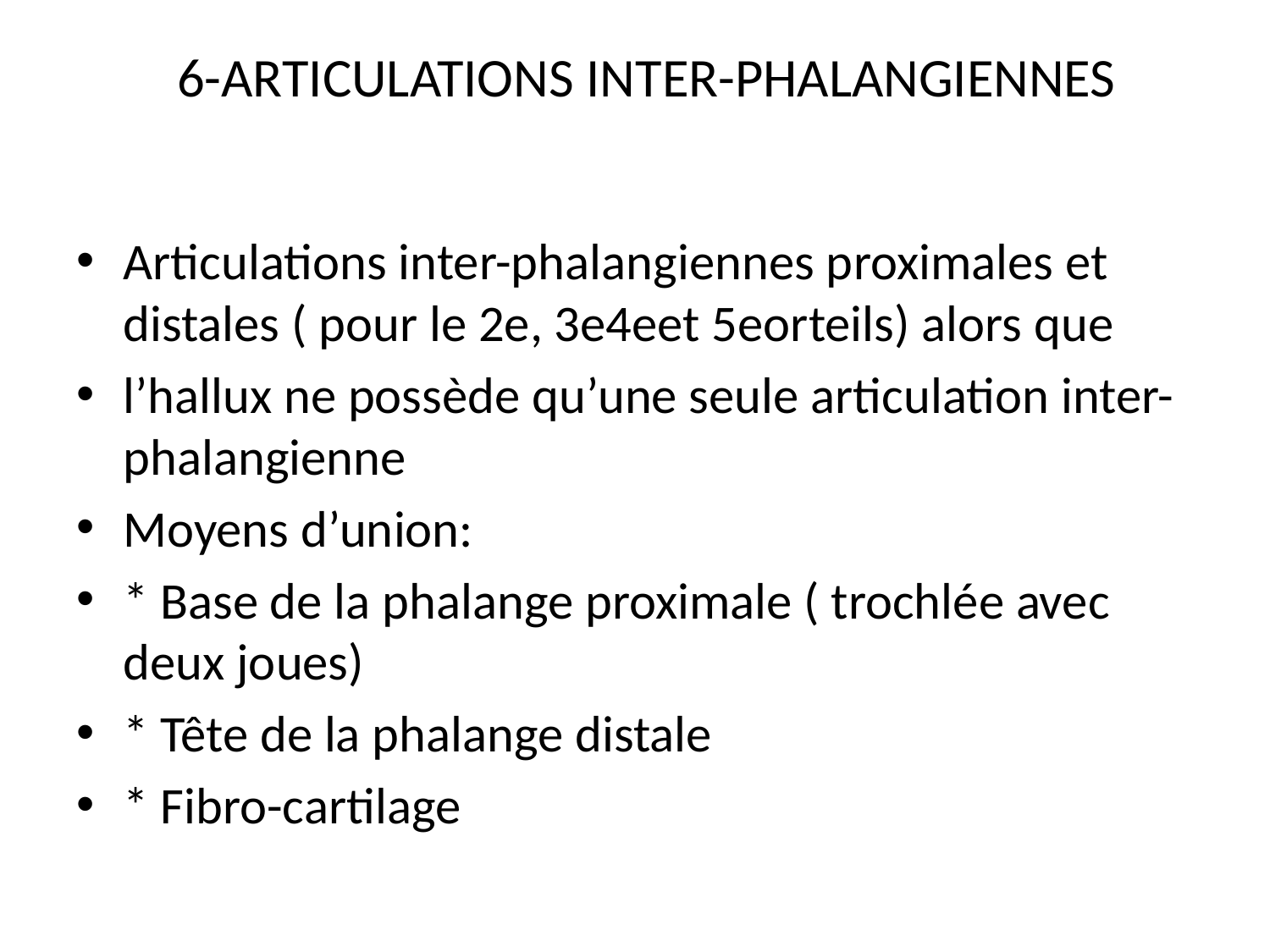

# 6-ARTICULATIONS INTER-PHALANGIENNES
Articulations inter-phalangiennes proximales et distales ( pour le 2e, 3e4eet 5eorteils) alors que
l’hallux ne possède qu’une seule articulation inter-phalangienne
Moyens d’union:
* Base de la phalange proximale ( trochlée avec deux joues)
* Tête de la phalange distale
* Fibro-cartilage